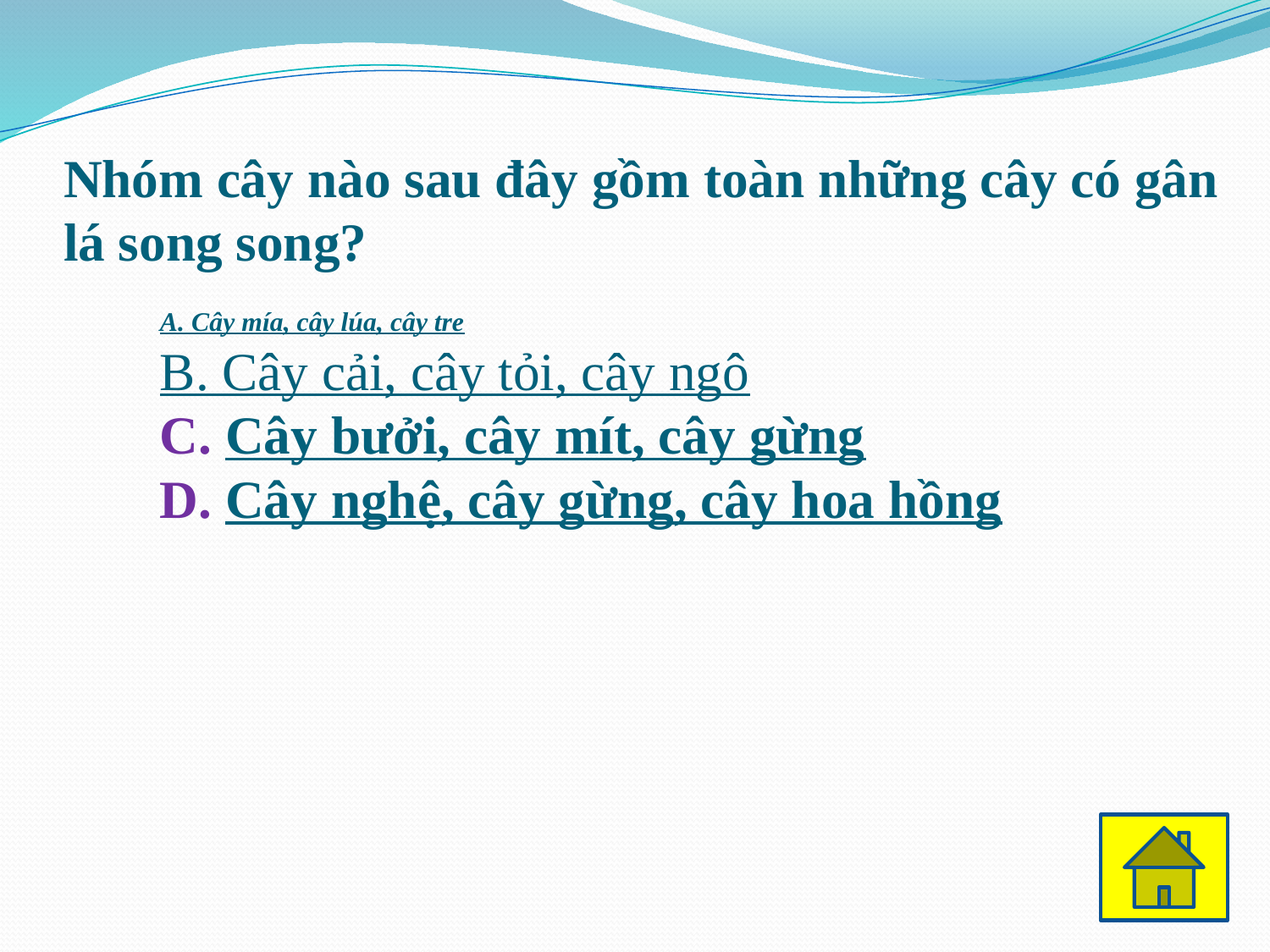

# Nhóm cây nào sau đây gồm toàn những cây có gân lá song song? A. Cây mía, cây lúa, cây tre B. Cây cải, cây tỏi, cây ngô C. Cây bưởi, cây mít, cây gừng D. Cây nghệ, cây gừng, cây hoa hồng